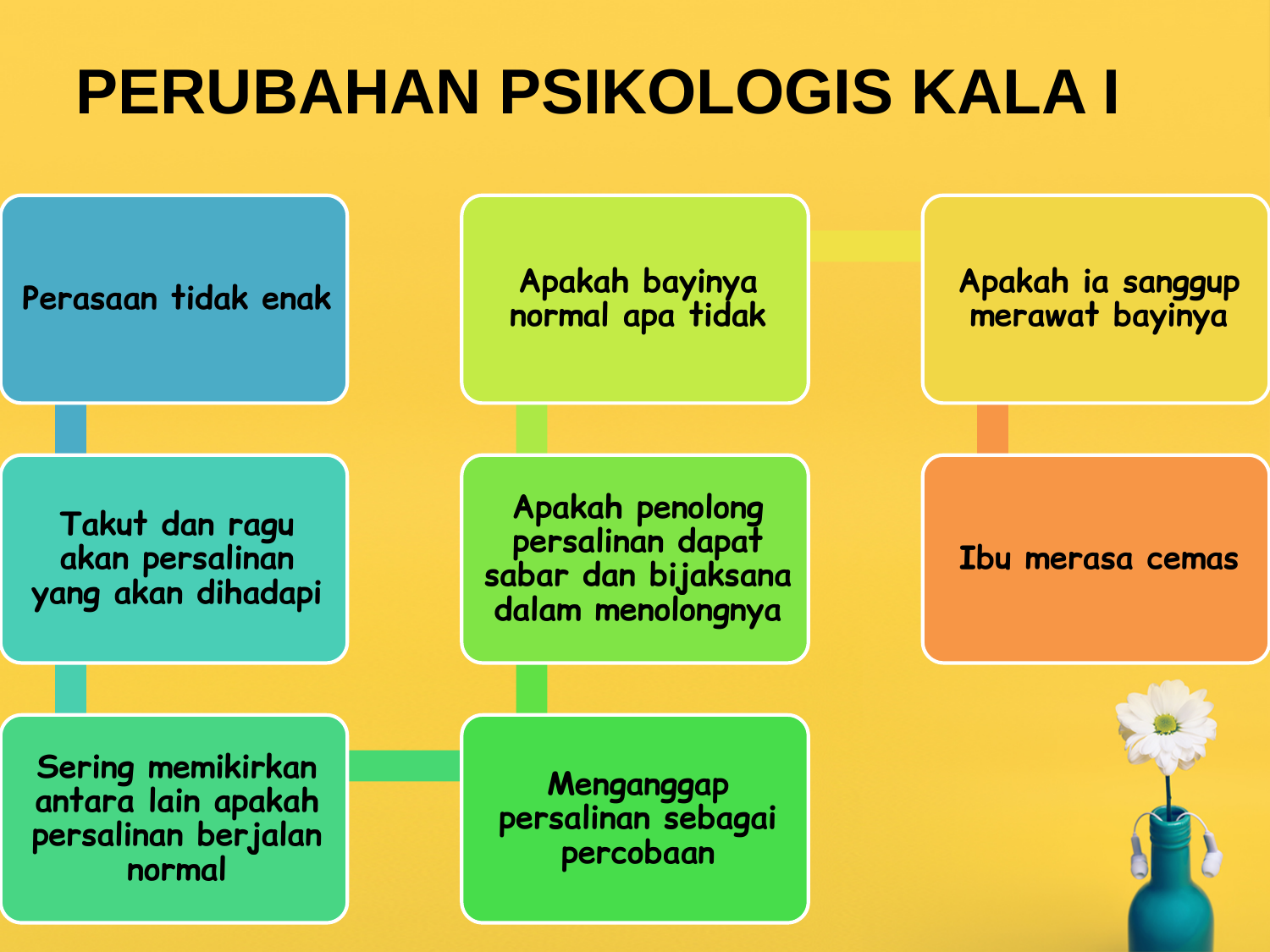

PERUBAHAN PSIKOLOGIS KALA I
Perasaan tidak enak
Takut dan ragu akan persalinan yang akan dihadapi
Sering memikirkan antara lain apakah persalinan berjalan normal
Menganggap persalinan sebagai percobaan
Apakah penolong persalinan dapat sabar dan bijaksana dalam menolongnya
Apakah bayinya normal apa tidak
Apakah ia sanggup merawat bayinya
Ibu merasa cemas